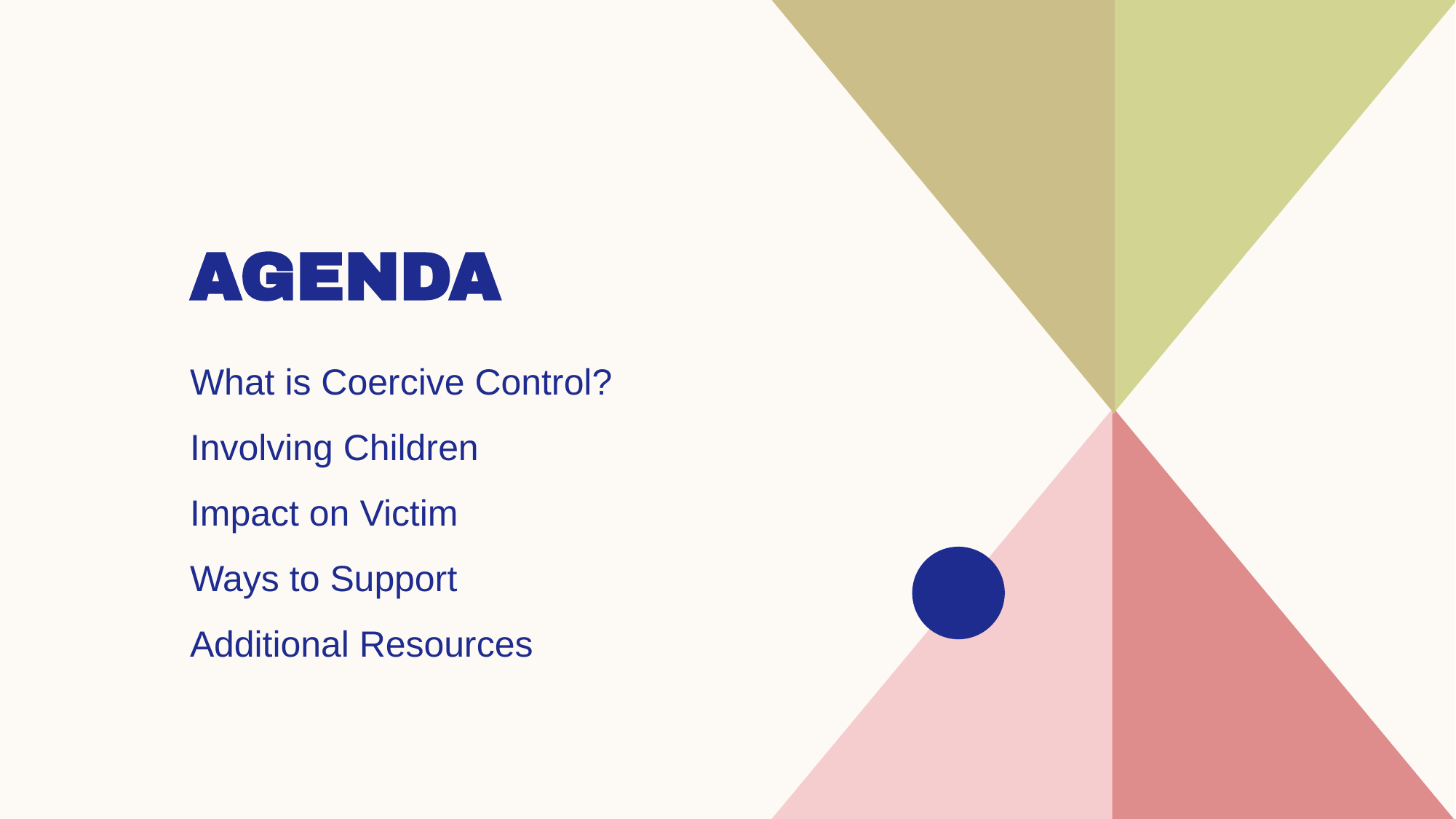

# AGENDA
What is Coercive Control?
Involving Children
​Impact on Victim
Ways to Support
Additional Resources